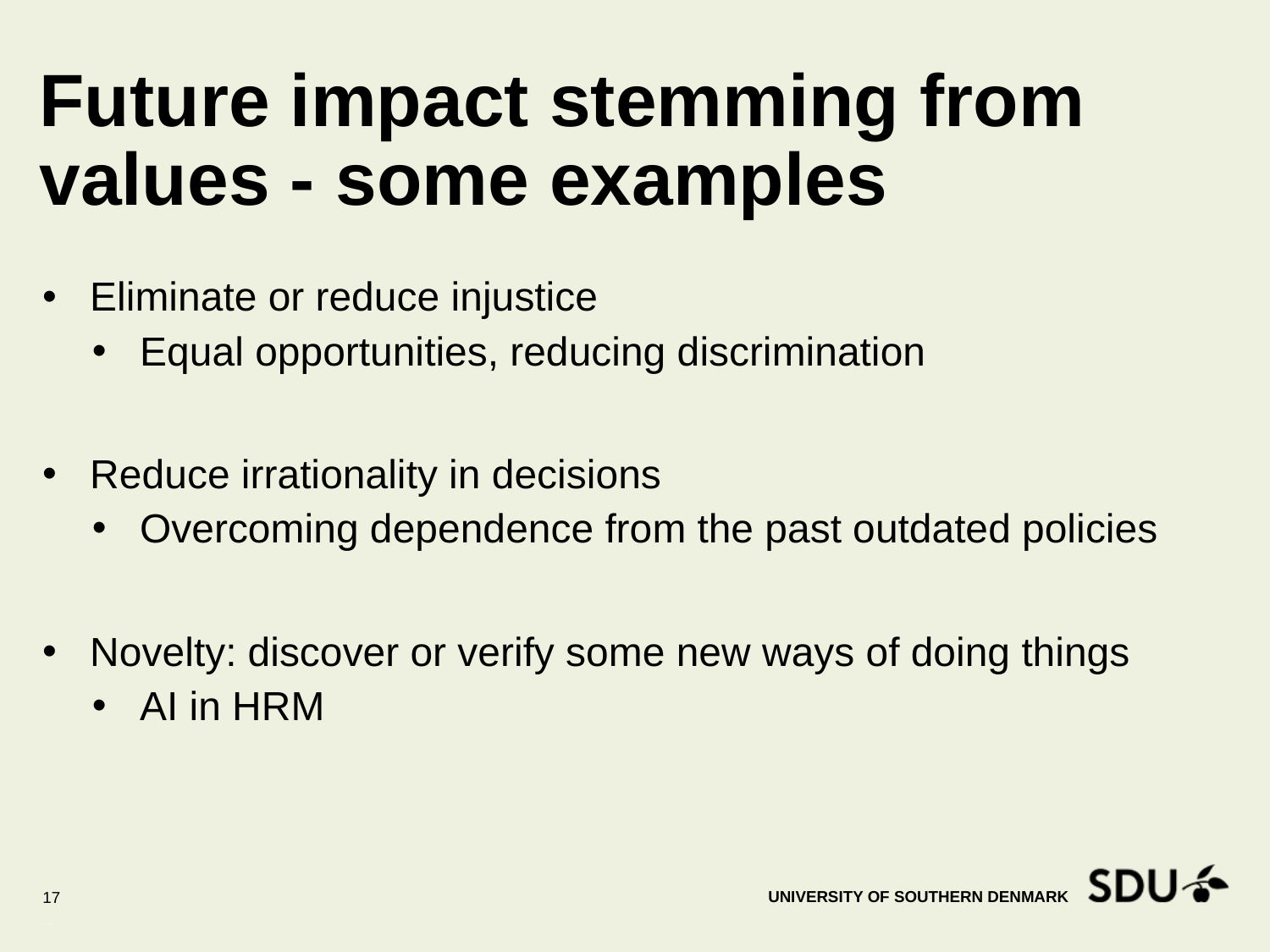

# Future impact stemming from values - some examples
Eliminate or reduce injustice
Equal opportunities, reducing discrimination

Reduce irrationality in decisions
Overcoming dependence from the past outdated policies

Novelty: discover or verify some new ways of doing things
AI in HRM

17
31 January 2017